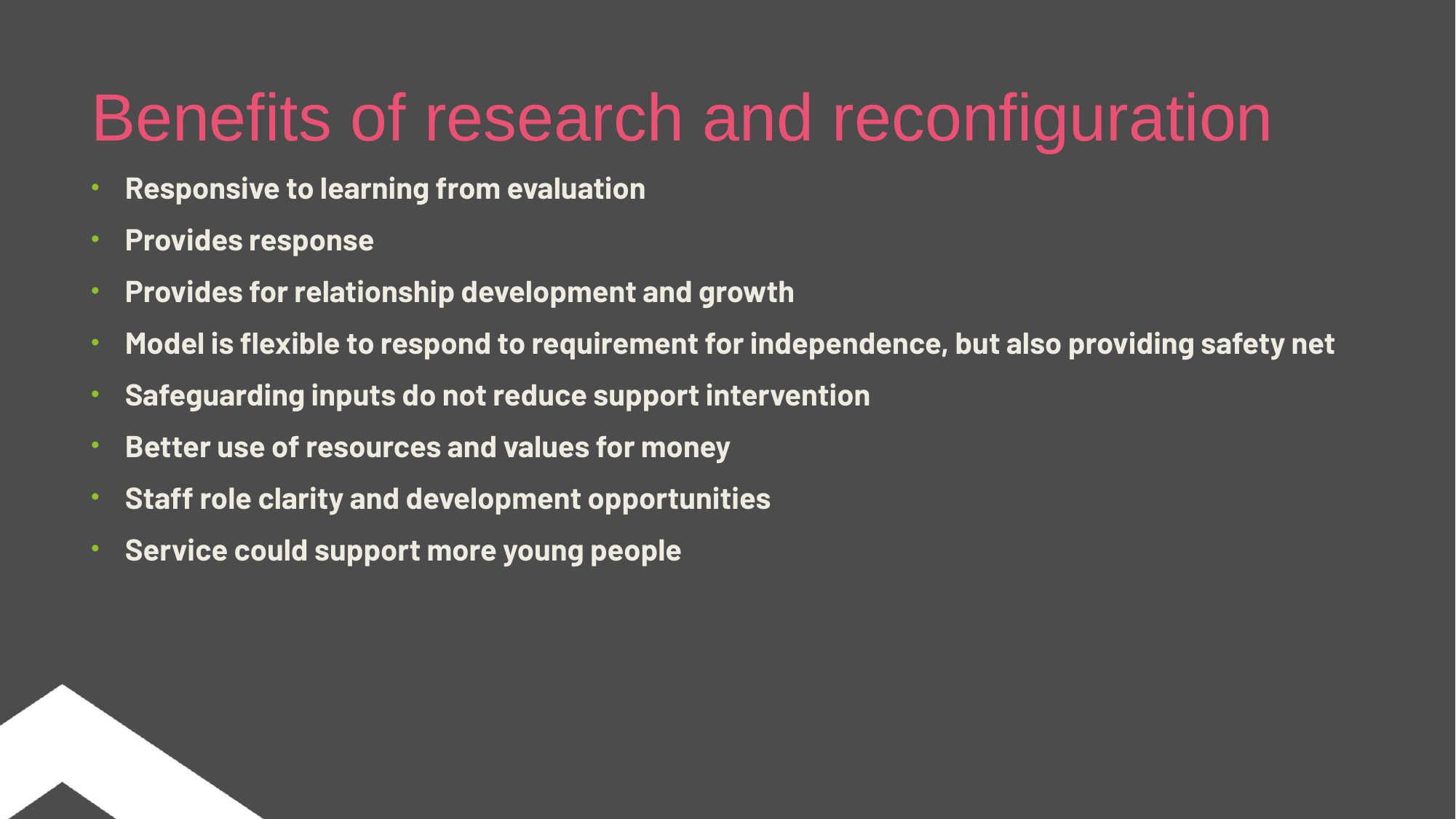

Benefits of research and reconfiguration
Responsive to learning from evaluation
Provides response
Provides for relationship development and growth
Model is flexible to respond to requirement for independence, but also providing safety net
Safeguarding inputs do not reduce support intervention
Better use of resources and values for money
Staff role clarity and development opportunities
Service could support more young people